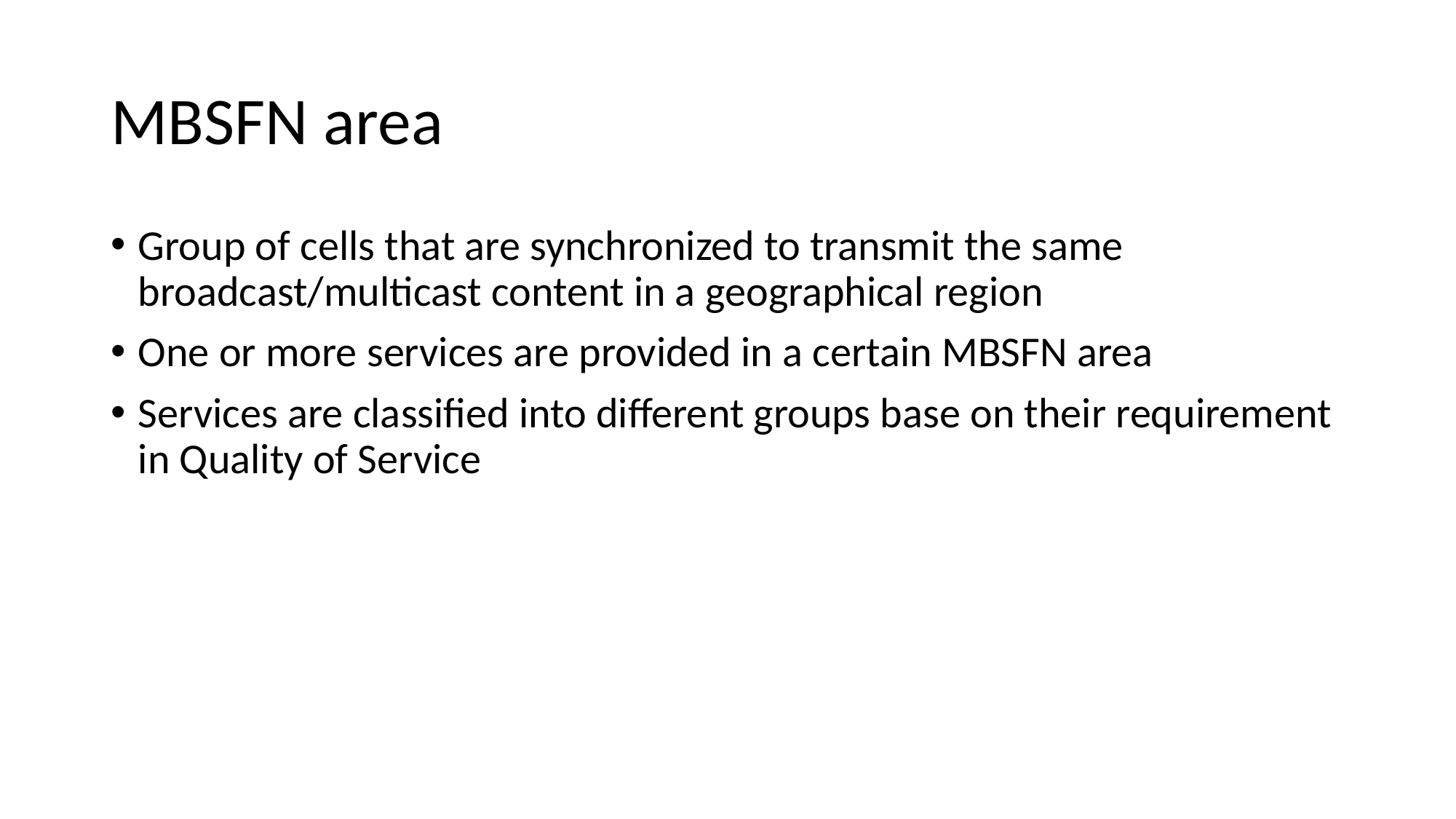

# MBSFN area
Group of cells that are synchronized to transmit the same broadcast/multicast content in a geographical region
One or more services are provided in a certain MBSFN area
Services are classified into different groups base on their requirement in Quality of Service